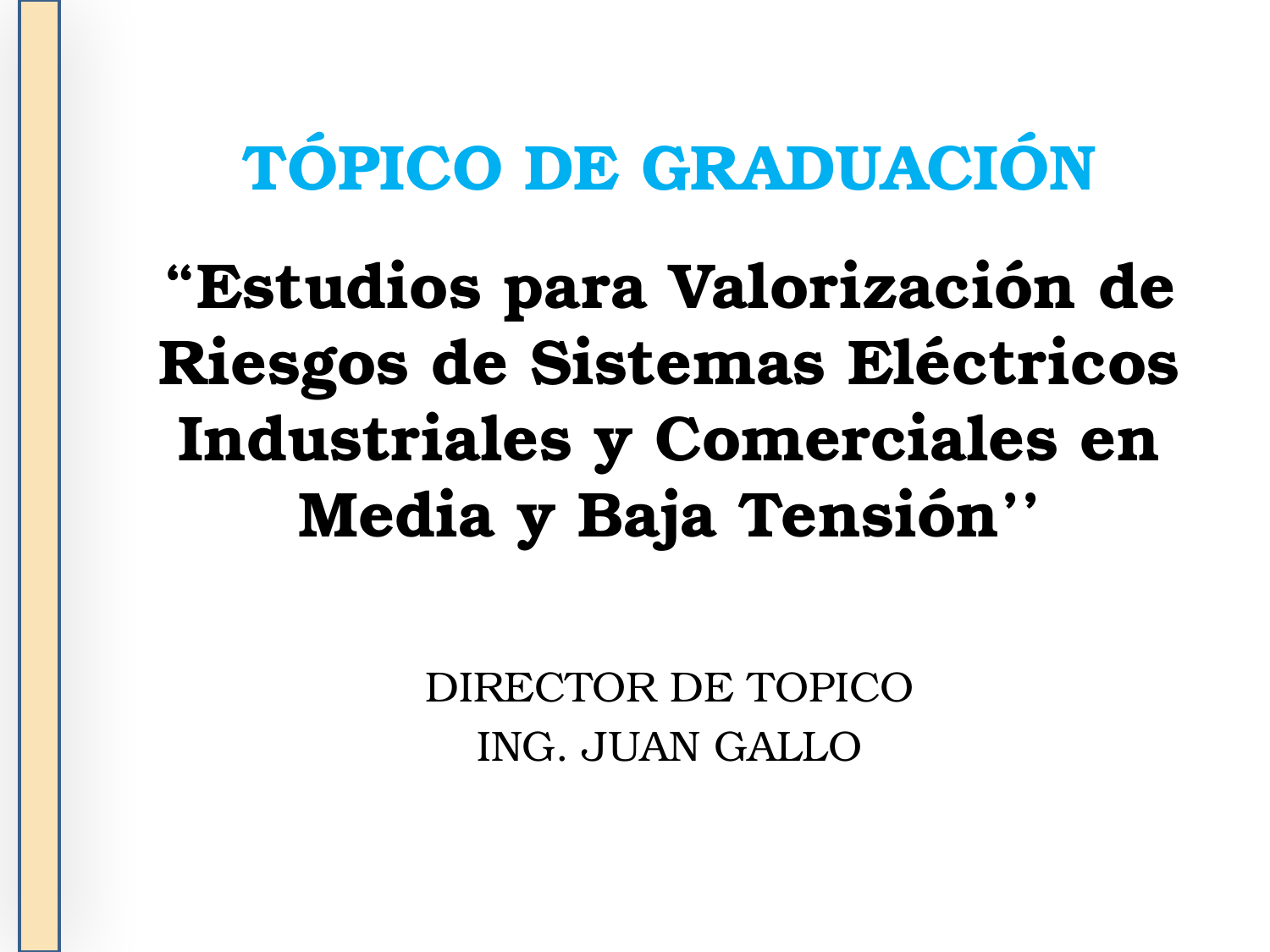

TÓPICO DE GRADUACIÓN

“Estudios para Valorización de Riesgos de Sistemas Eléctricos Industriales y Comerciales en Media y Baja Tensión’’

DIRECTOR DE TOPICO
ING. JUAN GALLO